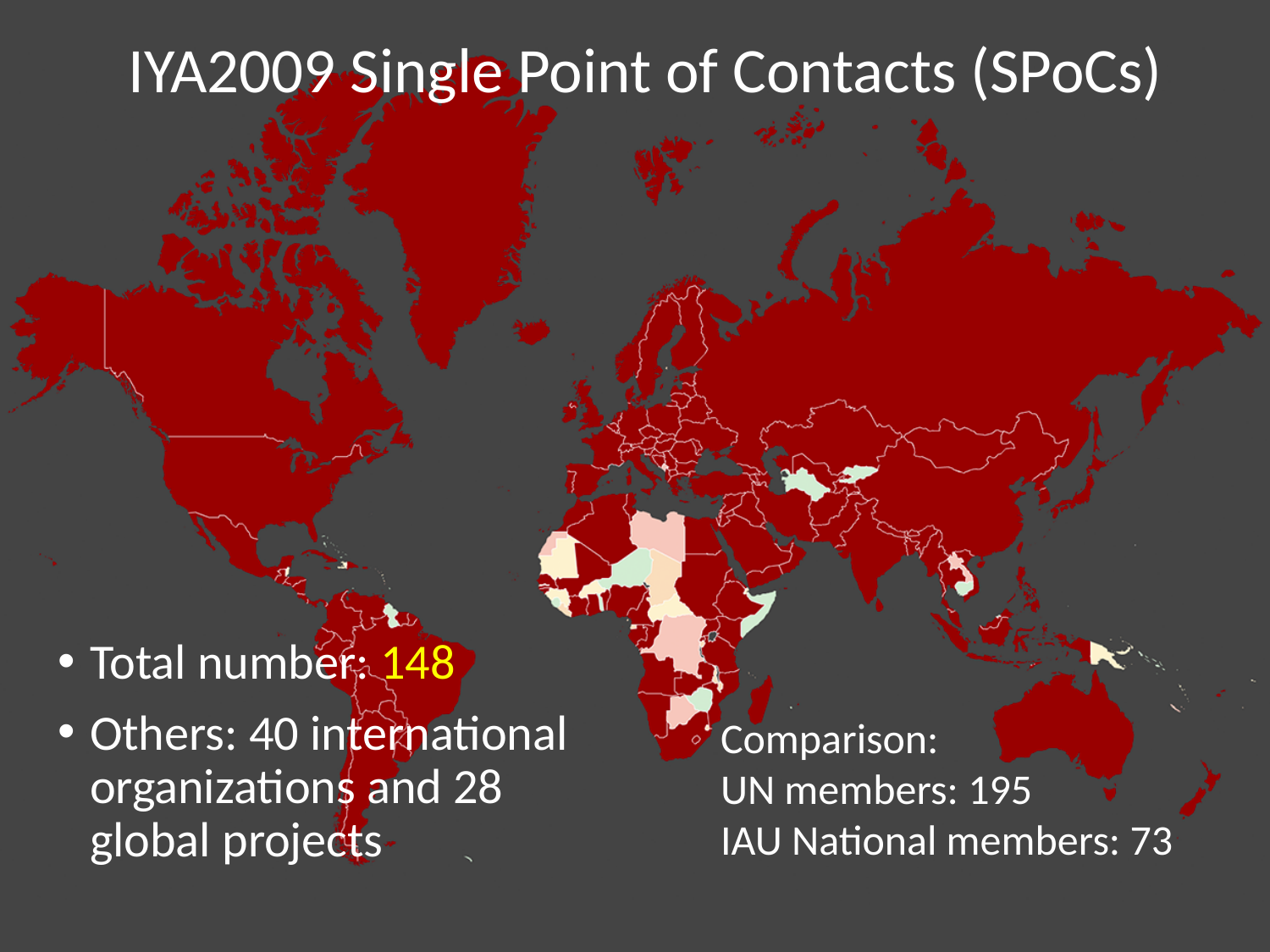

IYA2009 Single Point of Contacts (SPoCs)
Total number: 148
Others: 40 international organizations and 28 global projects
Comparison:
UN members: 195
IAU National members: 73